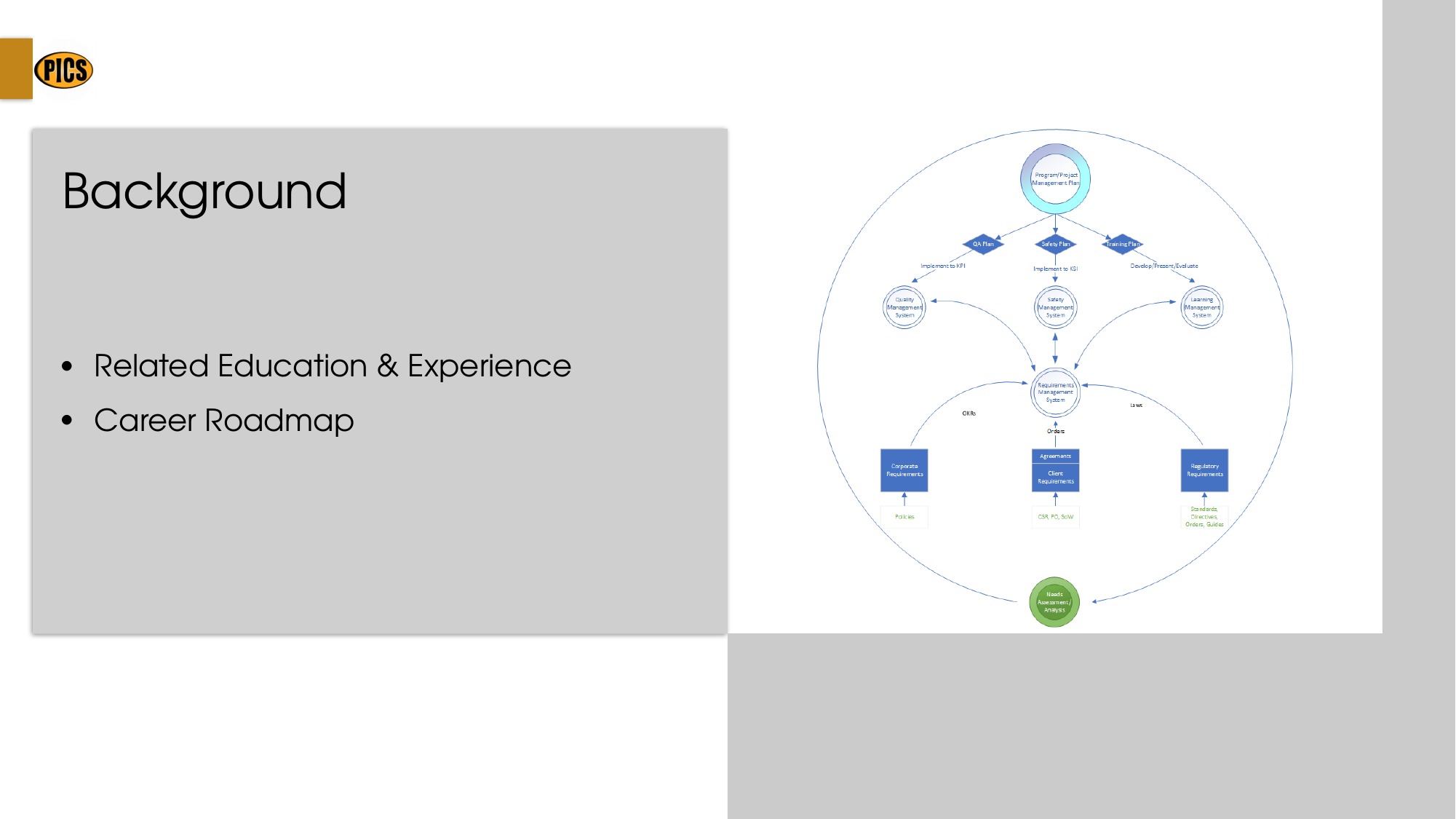

# Background
Related Education & Experience
Career Roadmap